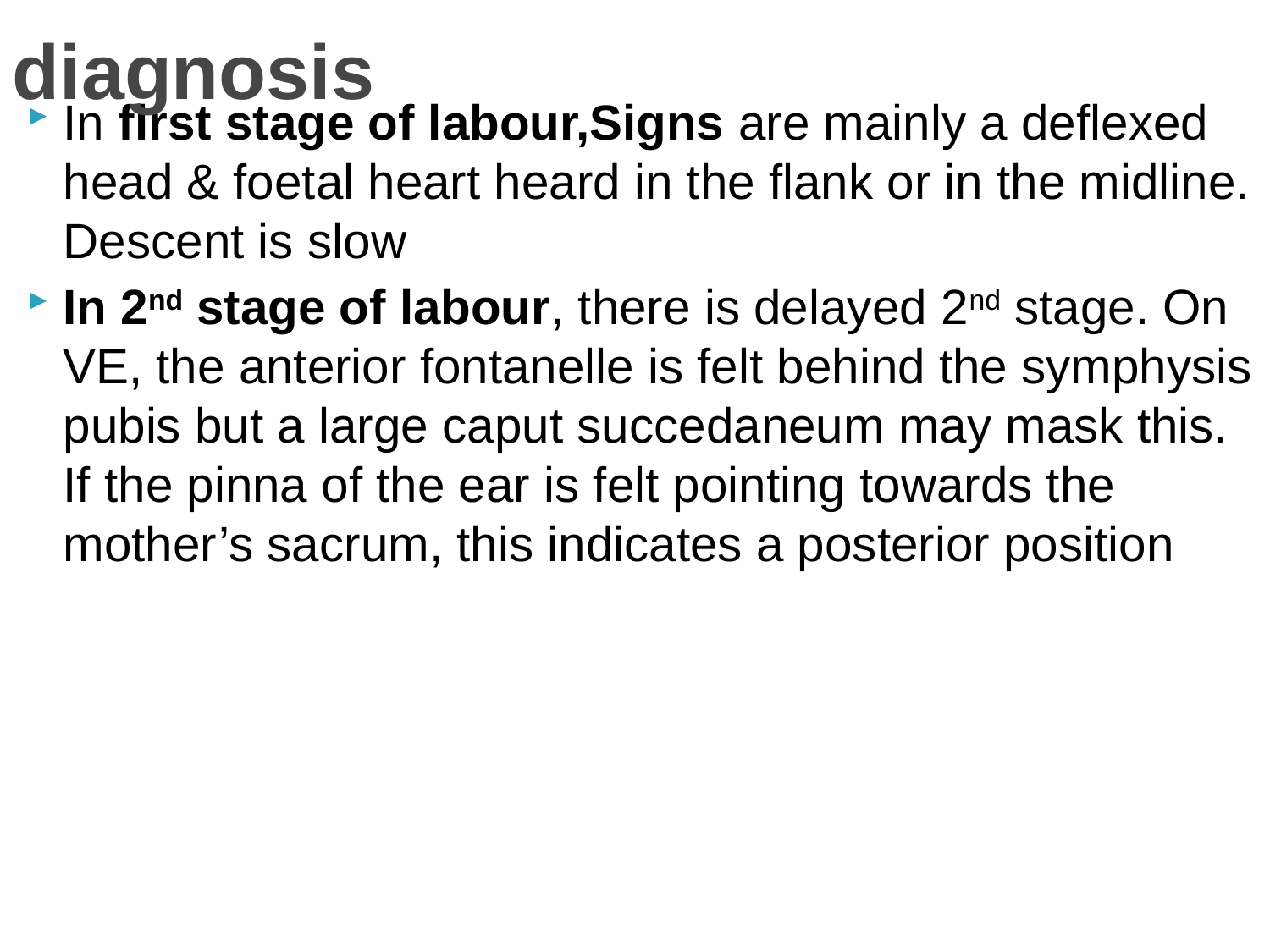

# diagnosis
In first stage of labour,Signs are mainly a deflexed head & foetal heart heard in the flank or in the midline. Descent is slow
In 2nd stage of labour, there is delayed 2nd stage. On VE, the anterior fontanelle is felt behind the symphysis pubis but a large caput succedaneum may mask this. If the pinna of the ear is felt pointing towards the mother’s sacrum, this indicates a posterior position